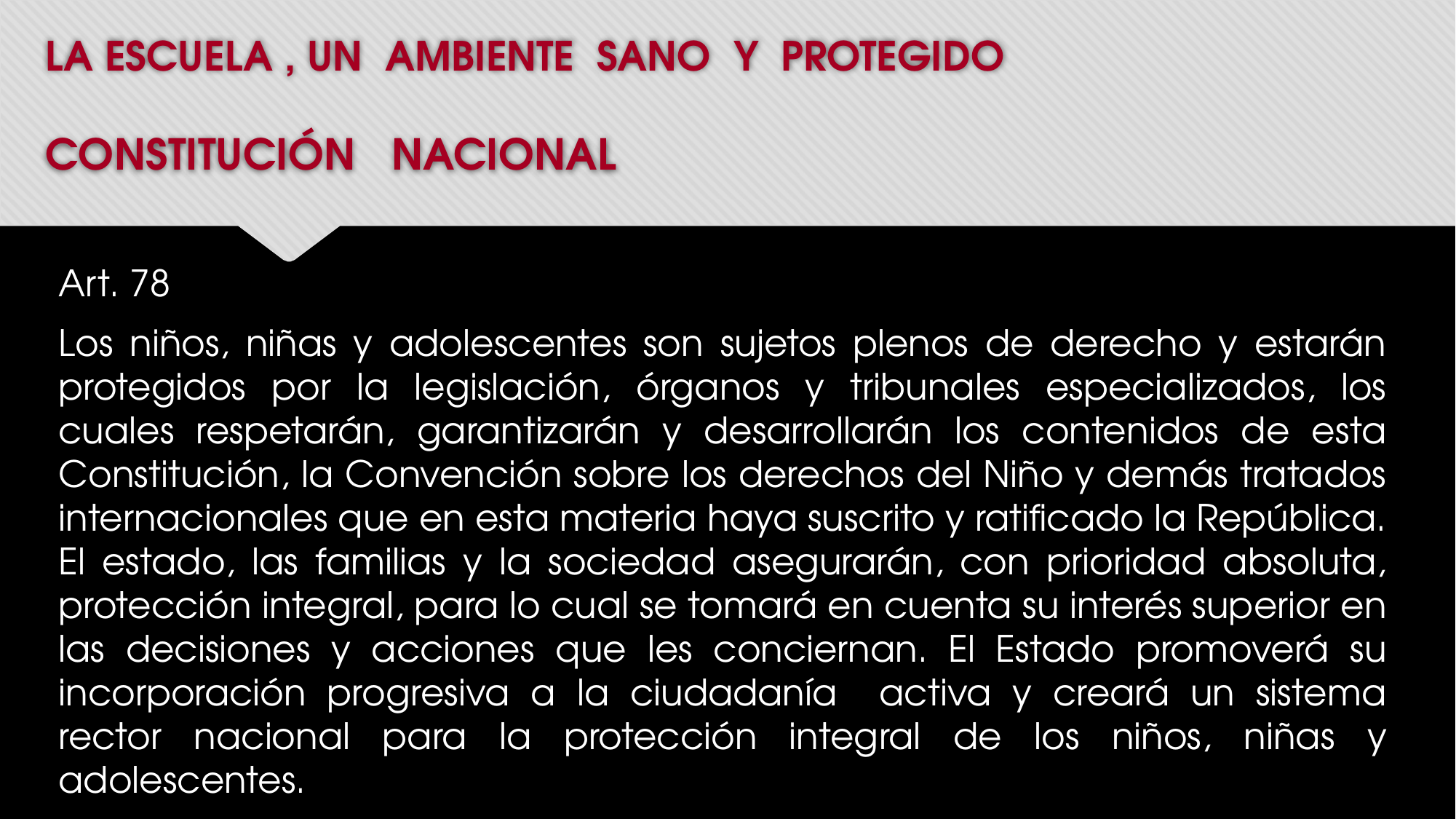

# LA ESCUELA , UN  AMBIENTE  SANO  Y  PROTEGIDO CONSTITUCIÓN   NACIONAL
Art. 78
Los niños, niñas y adolescentes son sujetos plenos de derecho y estarán protegidos por la legislación, órganos y tribunales especializados, los cuales respetarán, garantizarán y desarrollarán los contenidos de esta Constitución, la Convención sobre los derechos del Niño y demás tratados internacionales que en esta materia haya suscrito y ratificado la República. El estado, las familias y la sociedad asegurarán, con prioridad absoluta, protección integral, para lo cual se tomará en cuenta su interés superior en las decisiones y acciones que les conciernan. El Estado promoverá su incorporación progresiva a la ciudadanía  activa y creará un sistema rector nacional para la protección integral de los niños, niñas y adolescentes.